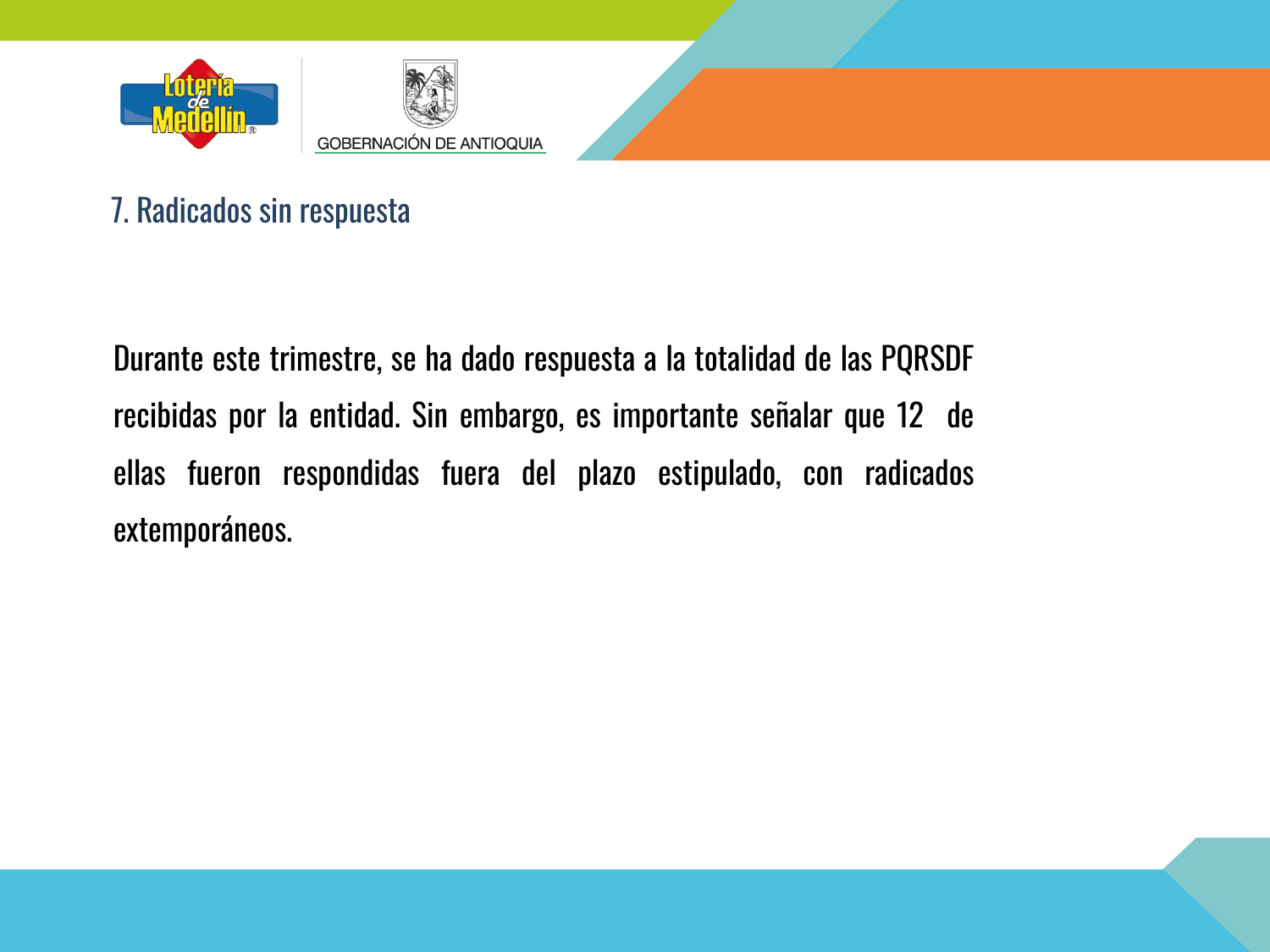

7. Radicados sin respuesta

Durante este trimestre, se ha dado respuesta a la totalidad de las PQRSDF recibidas por la entidad. Sin embargo, es importante señalar que 12  de ellas fueron respondidas fuera del plazo estipulado, con radicados extemporáneos.